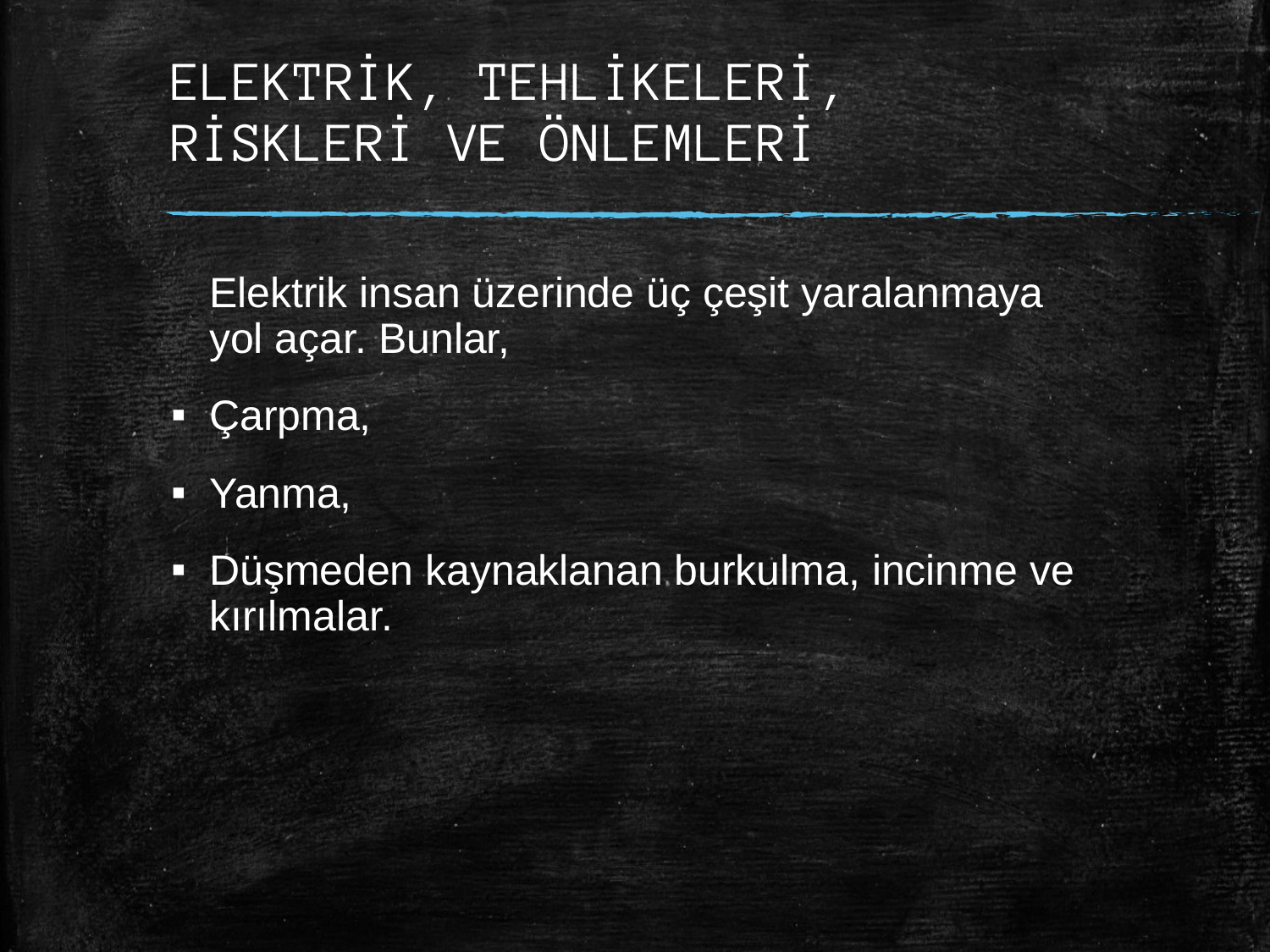

# ELEKTRİK, TEHLİKELERİ, RİSKLERİ VE ÖNLEMLERİ
	Elektrik insan üzerinde üç çeşit yaralanmaya yol açar. Bunlar,
Çarpma,
Yanma,
Düşmeden kaynaklanan burkulma, incinme ve kırılmalar.